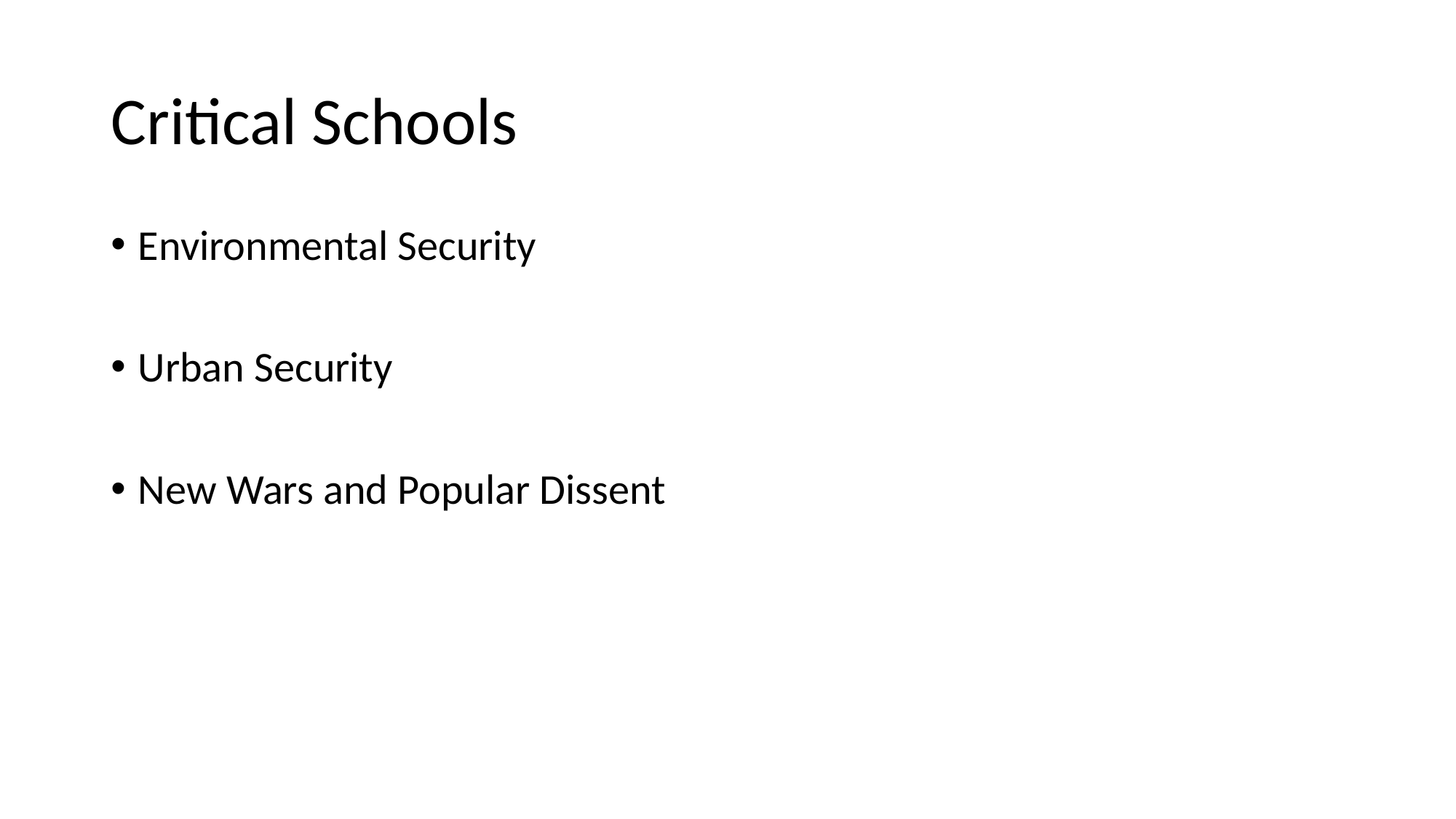

# Critical Schools
Environmental Security

Urban Security

New Wars and Popular Dissent